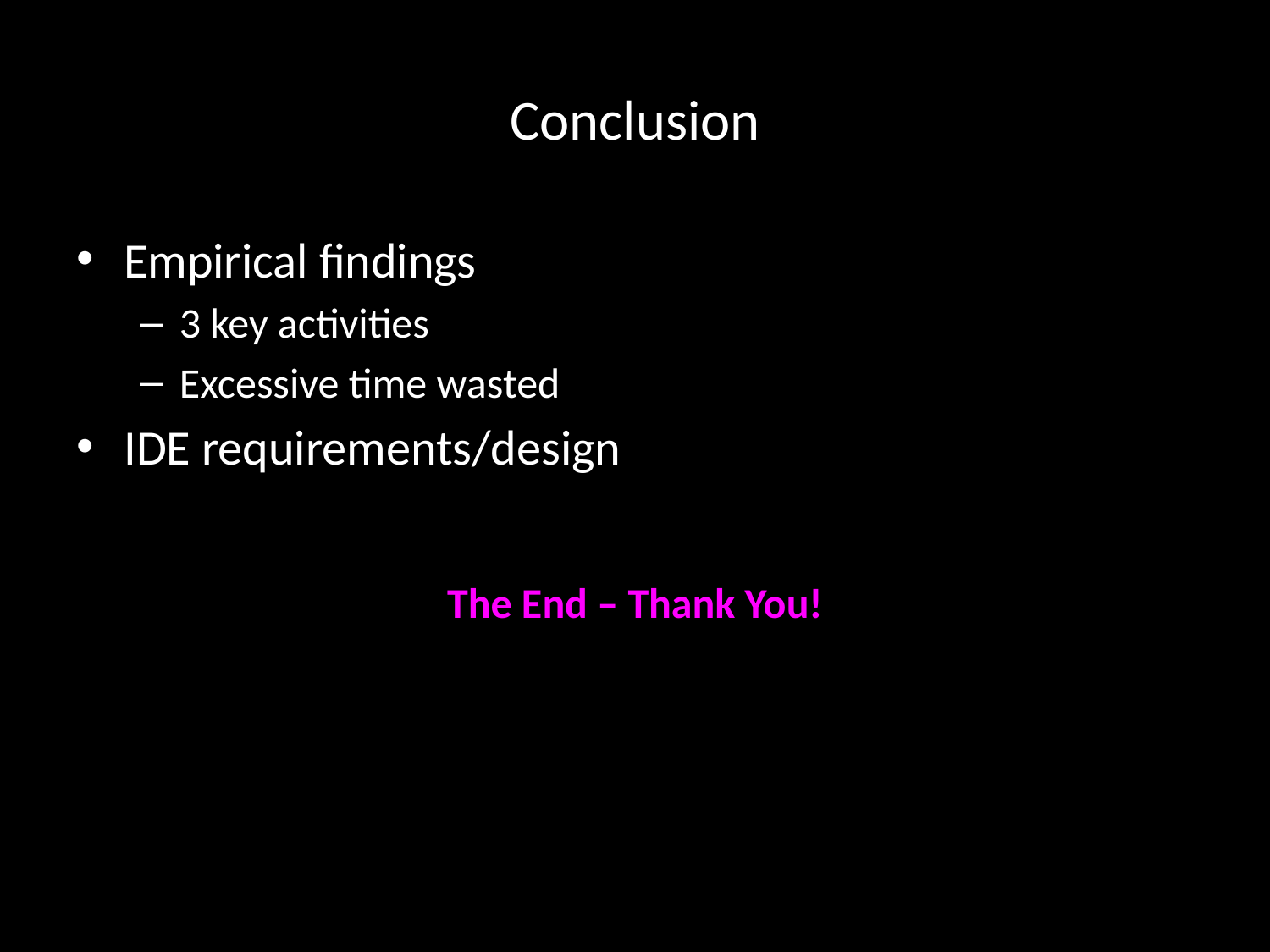

# Conclusion
Empirical findings
3 key activities
Excessive time wasted
IDE requirements/design
The End – Thank You!